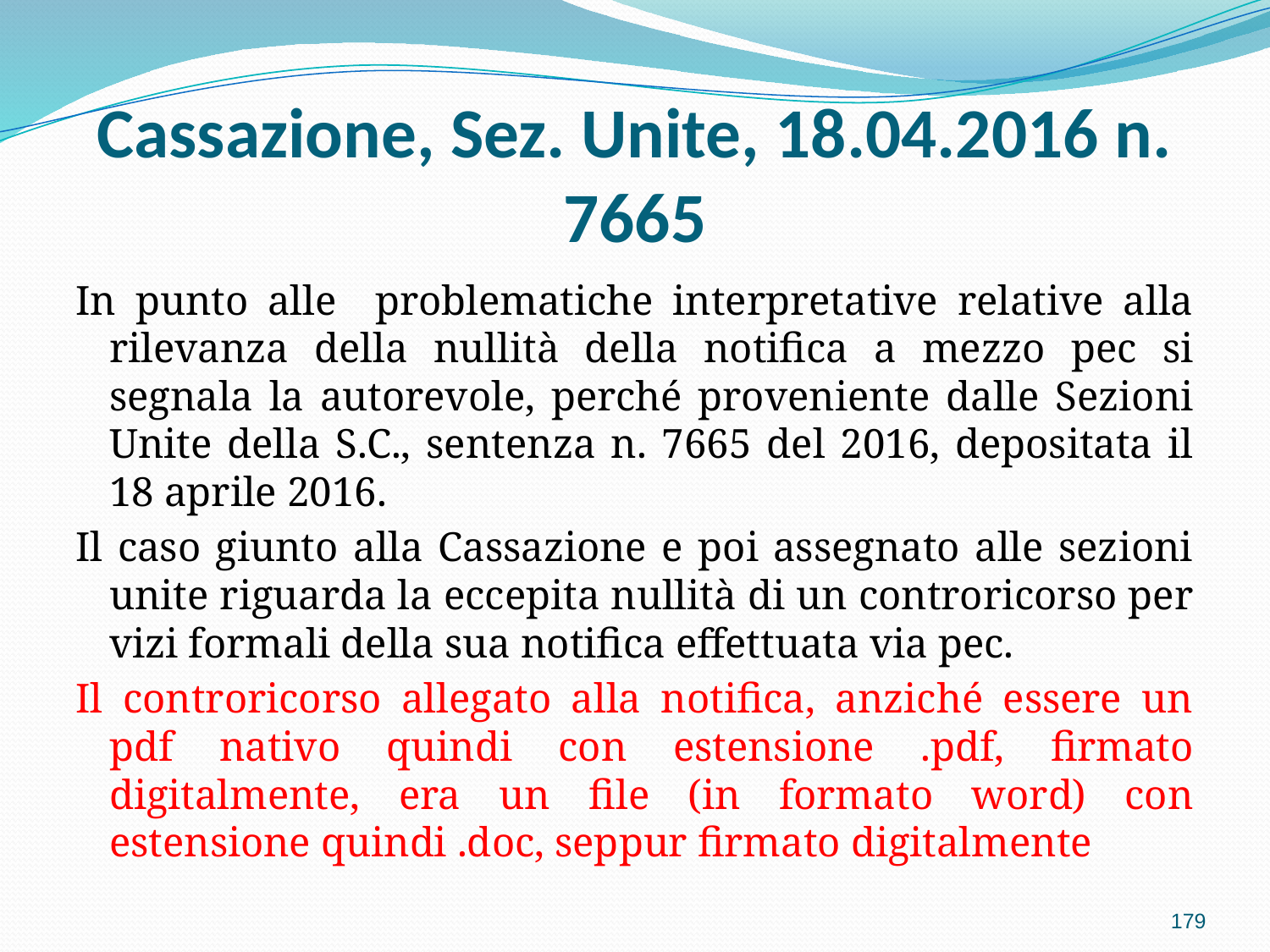

# Cassazione, Sez. Unite, 18.04.2016 n. 7665
In punto alle  problematiche interpretative relative alla rilevanza della nullità della notifica a mezzo pec si segnala la autorevole, perché proveniente dalle Sezioni Unite della S.C., sentenza n. 7665 del 2016, depositata il 18 aprile 2016.
Il caso giunto alla Cassazione e poi assegnato alle sezioni unite riguarda la eccepita nullità di un controricorso per vizi formali della sua notifica effettuata via pec.
Il controricorso allegato alla notifica, anziché essere un pdf nativo quindi con estensione .pdf, firmato digitalmente, era un file (in formato word) con estensione quindi .doc, seppur firmato digitalmente

179